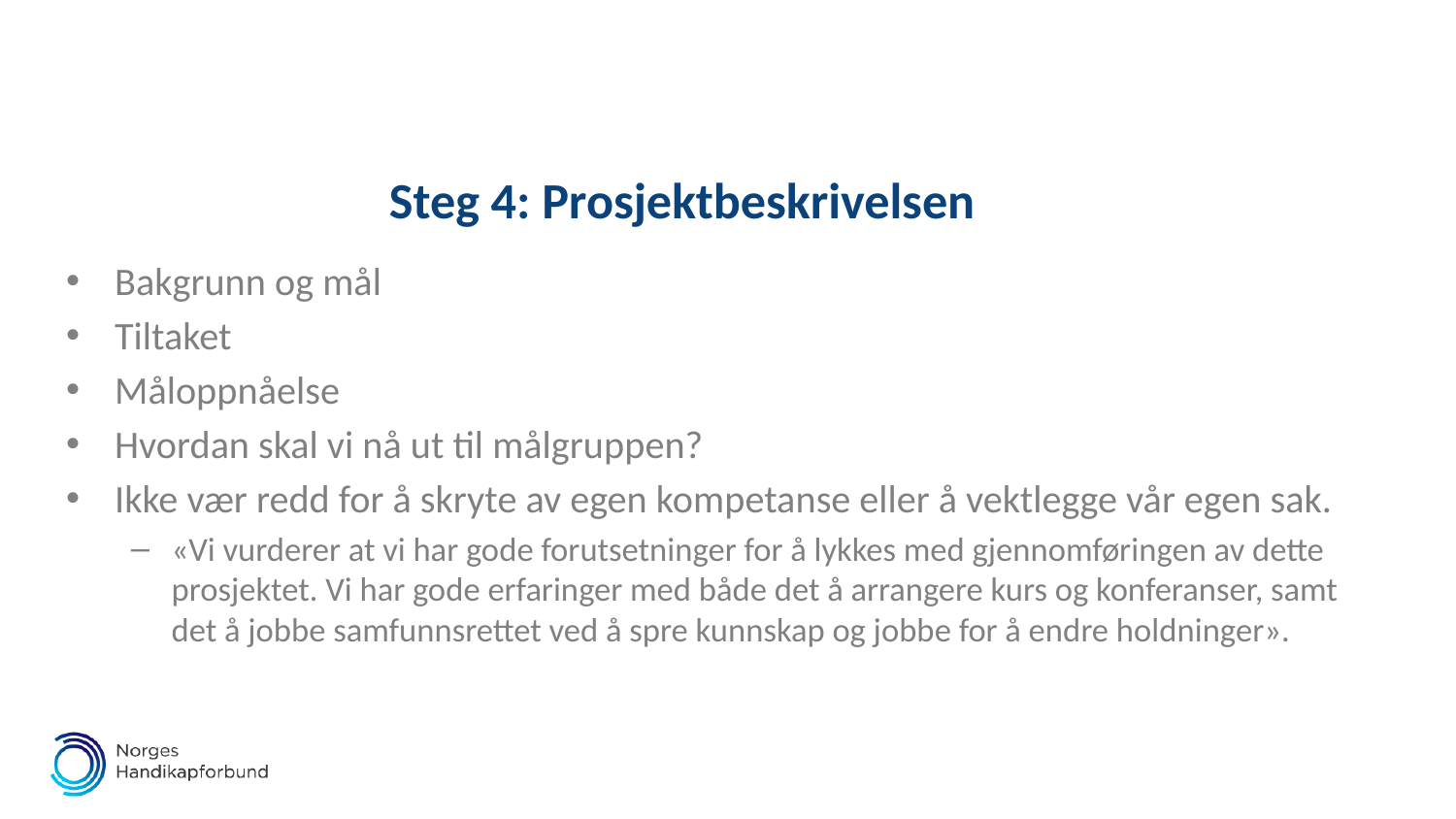

# Steg 4: Prosjektbeskrivelsen
Bakgrunn og mål
Tiltaket
Måloppnåelse
Hvordan skal vi nå ut til målgruppen?
Ikke vær redd for å skryte av egen kompetanse eller å vektlegge vår egen sak.
«Vi vurderer at vi har gode forutsetninger for å lykkes med gjennomføringen av dette prosjektet. Vi har gode erfaringer med både det å arrangere kurs og konferanser, samt det å jobbe samfunnsrettet ved å spre kunnskap og jobbe for å endre holdninger».